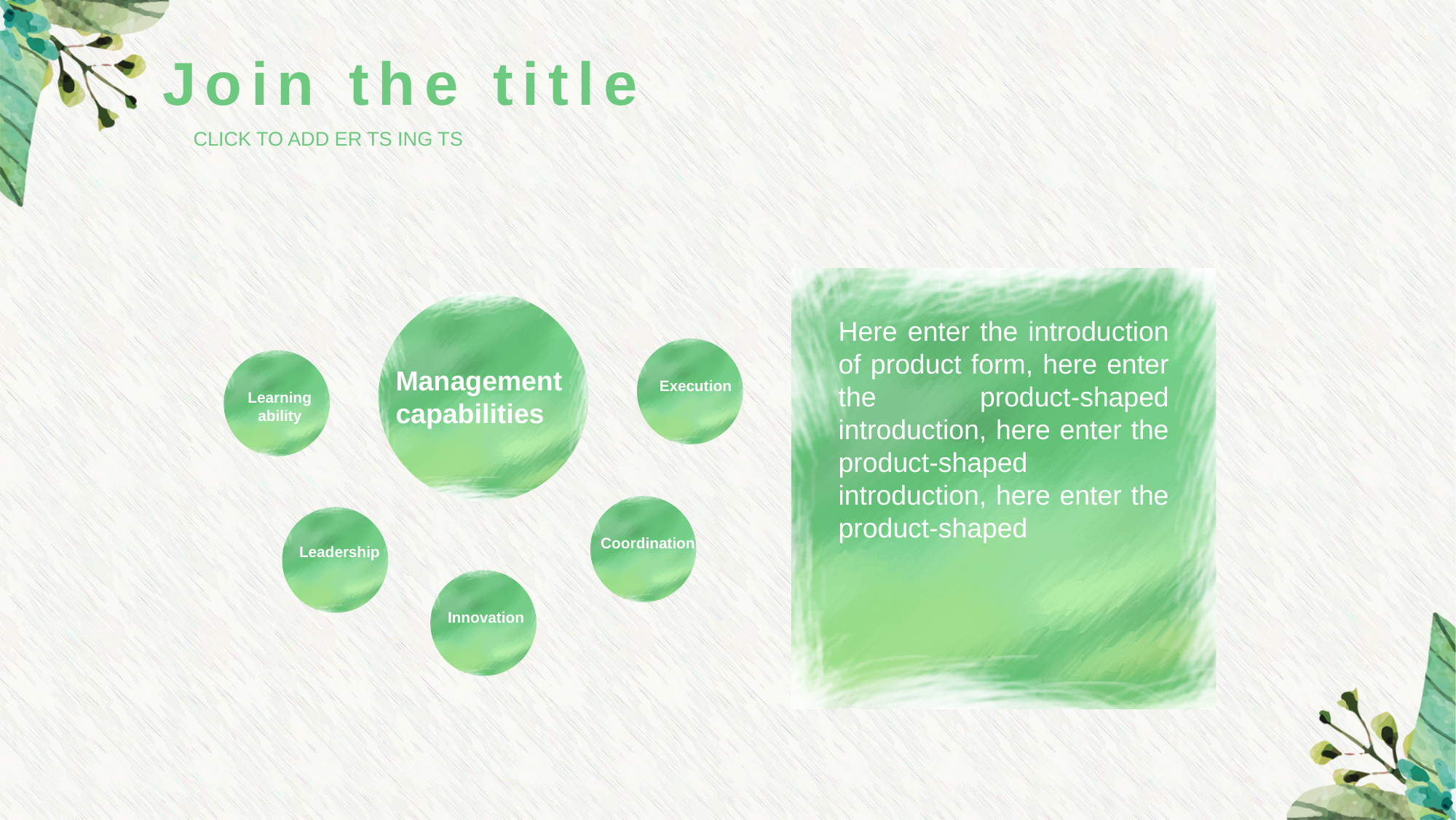

Join the title
CLICK TO ADD ER TS ING TS

Here enter the introduction of product form, here enter the product-shaped introduction, here enter the product-shaped introduction, here enter the product-shaped

Management capabilities
Execution
Learning ability

Coordination
Leadership

Innovation